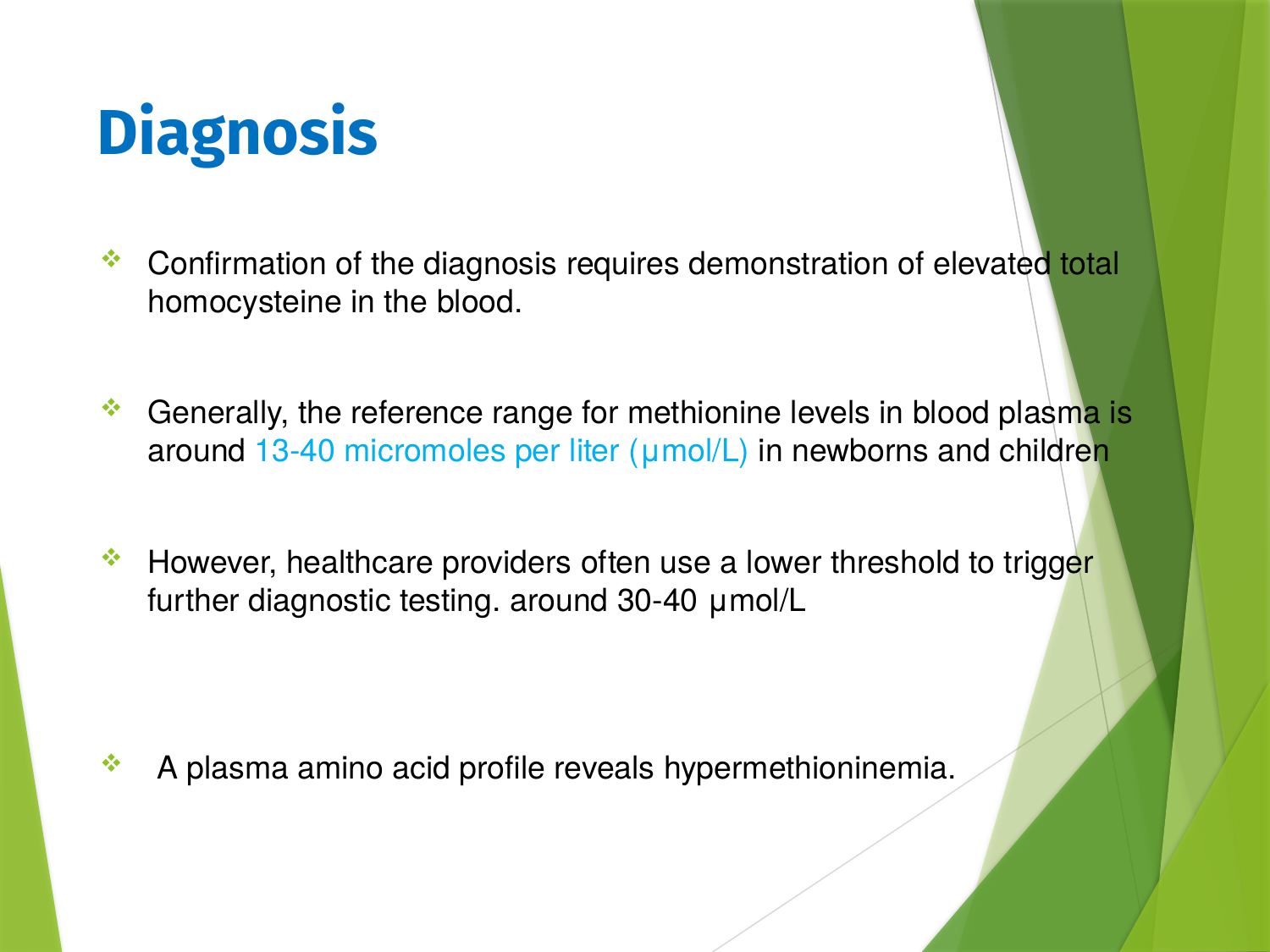

# Diagnosis
Confirmation of the diagnosis requires demonstration of elevated total homocysteine in the blood.

Generally, the reference range for methionine levels in blood plasma is around 13-40 micromoles per liter (μmol/L) in newborns and children

However, healthcare providers often use a lower threshold to trigger further diagnostic testing. around 30-40 μmol/L

 A plasma amino acid profile reveals hypermethioninemia.